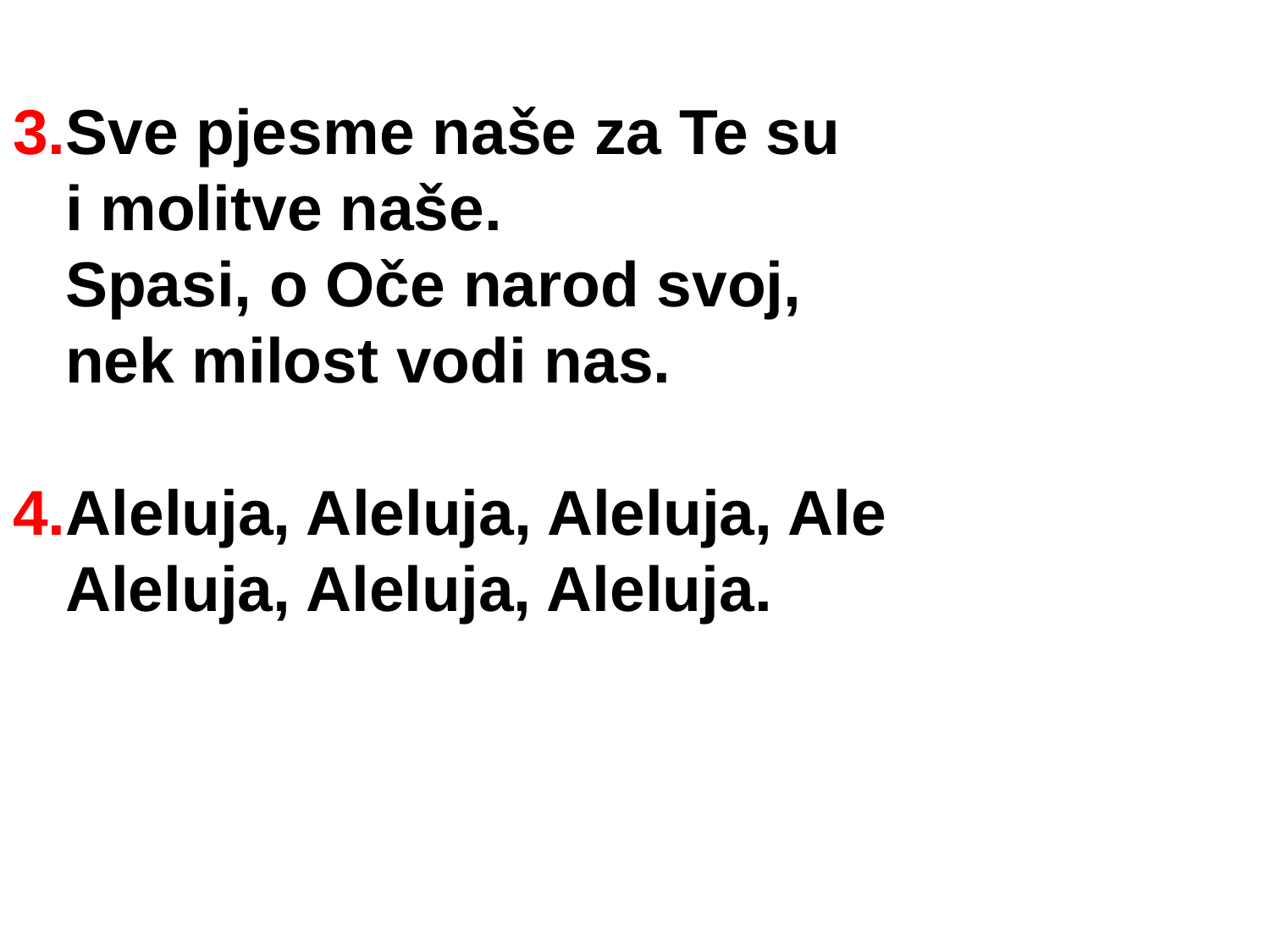

3.Sve pjesme naše za Te su
   i molitve naše.
   Spasi, o Oče narod svoj,
   nek milost vodi nas.

4.Aleluja, Aleluja, Aleluja, Ale
   Aleluja, Aleluja, Aleluja.